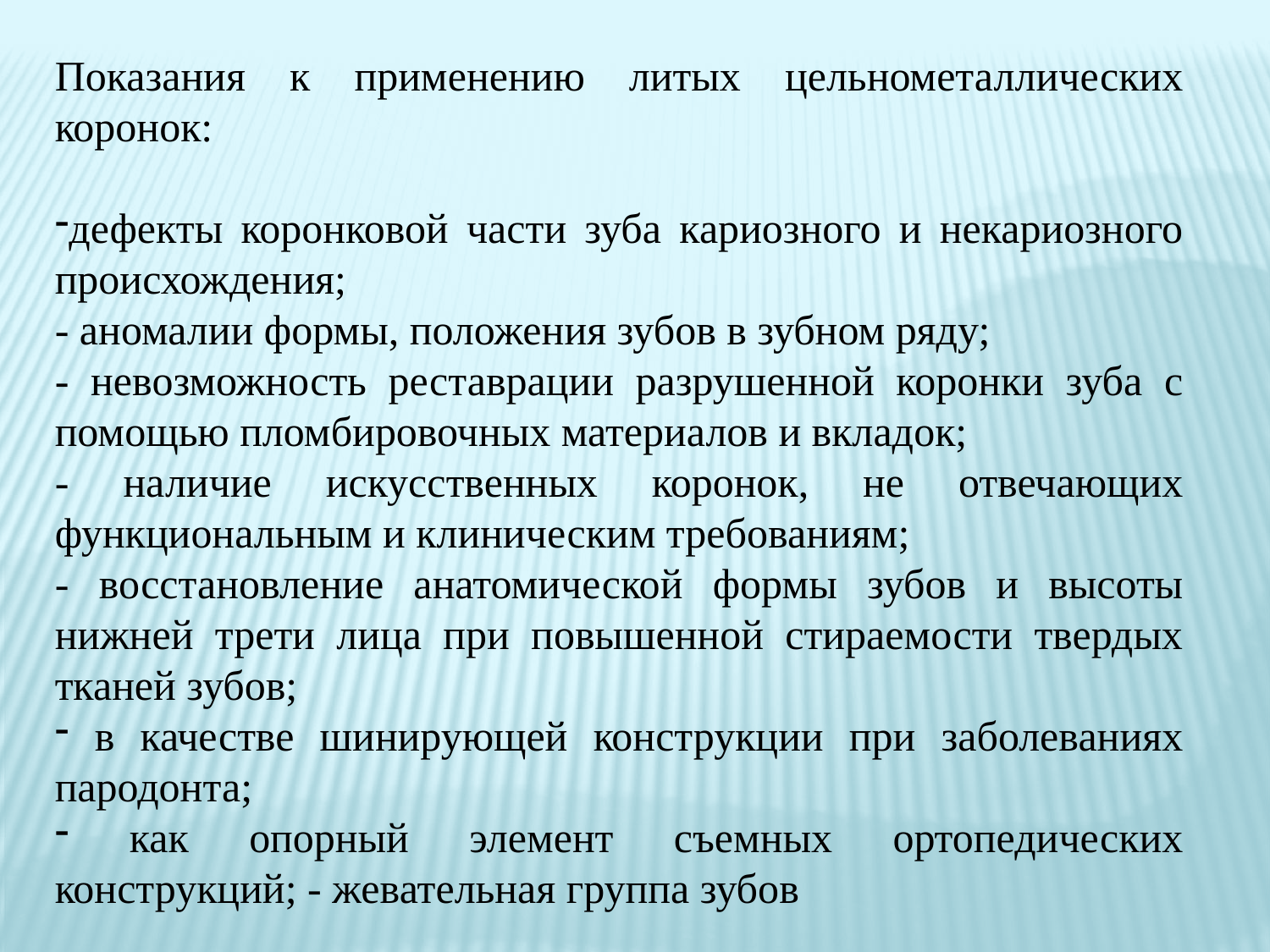

Показания к применению литых цельнометаллических коронок:

дефекты коронковой части зуба кариозного и некариозного происхождения;
- аномалии формы, положения зубов в зубном ряду;
- невозможность реставрации разрушенной коронки зуба с помощью пломбировочных материалов и вкладок;
- наличие искусственных коронок, не отвечающих функциональным и клиническим требованиям;
- восстановление анатомической формы зубов и высоты нижней трети лица при повышенной стираемости твердых тканей зубов;
 в качестве шинирующей конструкции при заболеваниях пародонта;
 как опорный элемент съемных ортопедических конструкций; - жевательная группа зубов